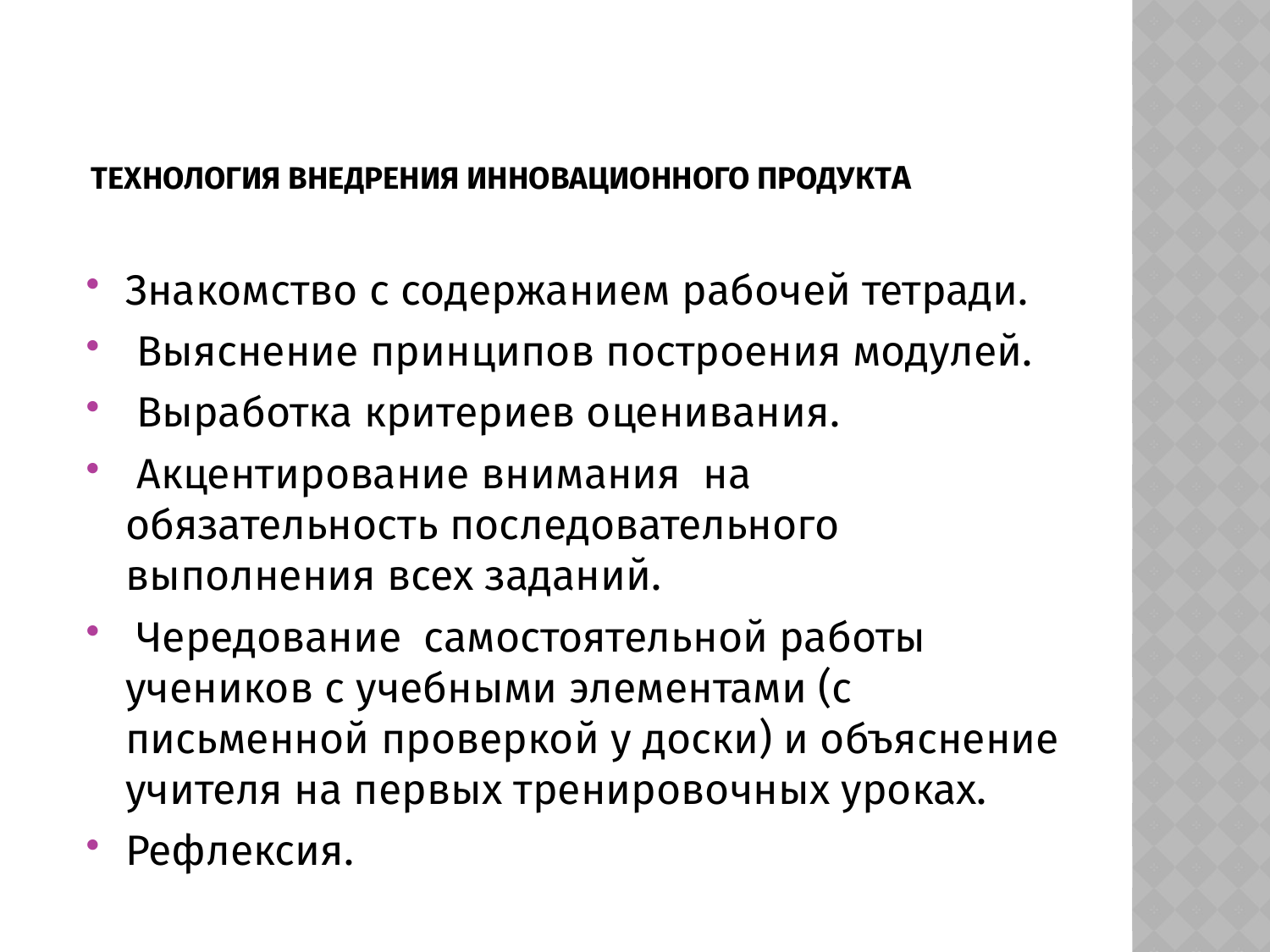

# Технология внедрения инновационного продукта
Знакомство с содержанием рабочей тетради.
 Выяснение принципов построения модулей.
 Выработка критериев оценивания.
 Акцентирование внимания  на обязательность последовательного выполнения всех заданий.
 Чередование  самостоятельной работы учеников с учебными элементами (с письменной проверкой у доски) и объяснение учителя на первых тренировочных уроках.
Рефлексия.